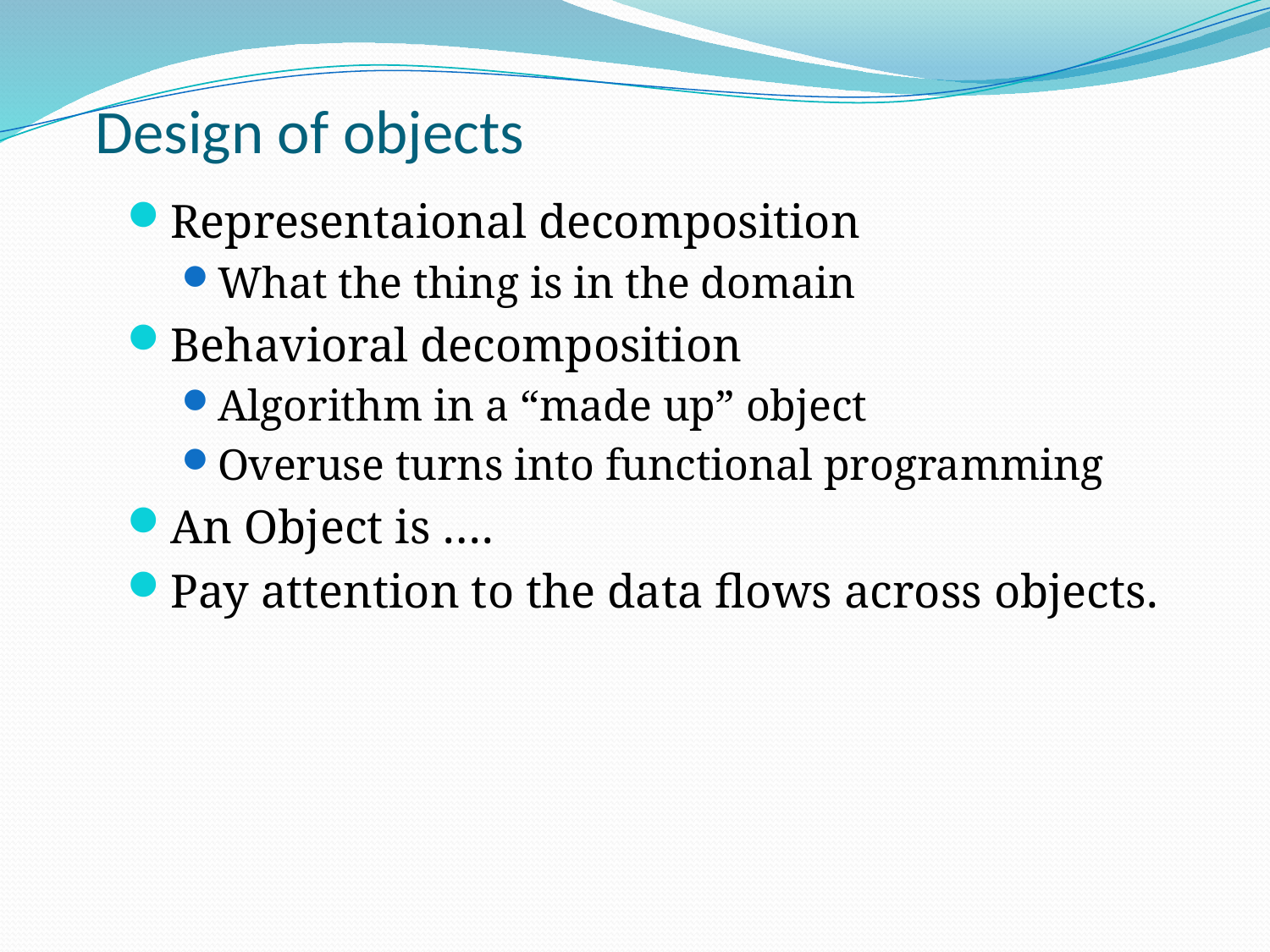

# Design of objects
Representaional decomposition
What the thing is in the domain
Behavioral decomposition
Algorithm in a “made up” object
Overuse turns into functional programming
An Object is ….
Pay attention to the data flows across objects.